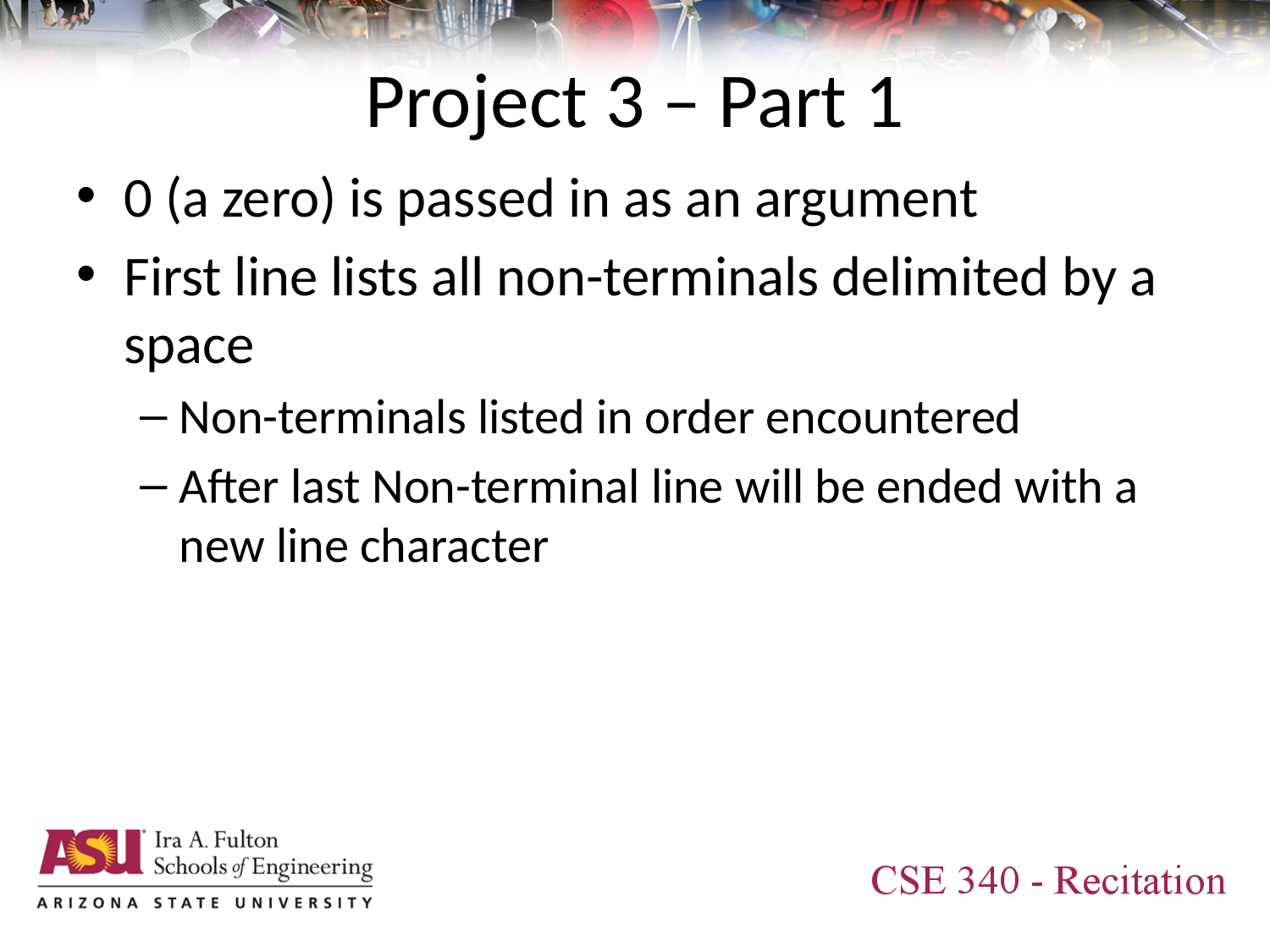

# Project 3 – Part 1
0 (a zero) is passed in as an argument
First line lists all non-terminals delimited by a space
Non-terminals listed in order encountered
After last Non-terminal line will be ended with a new line character